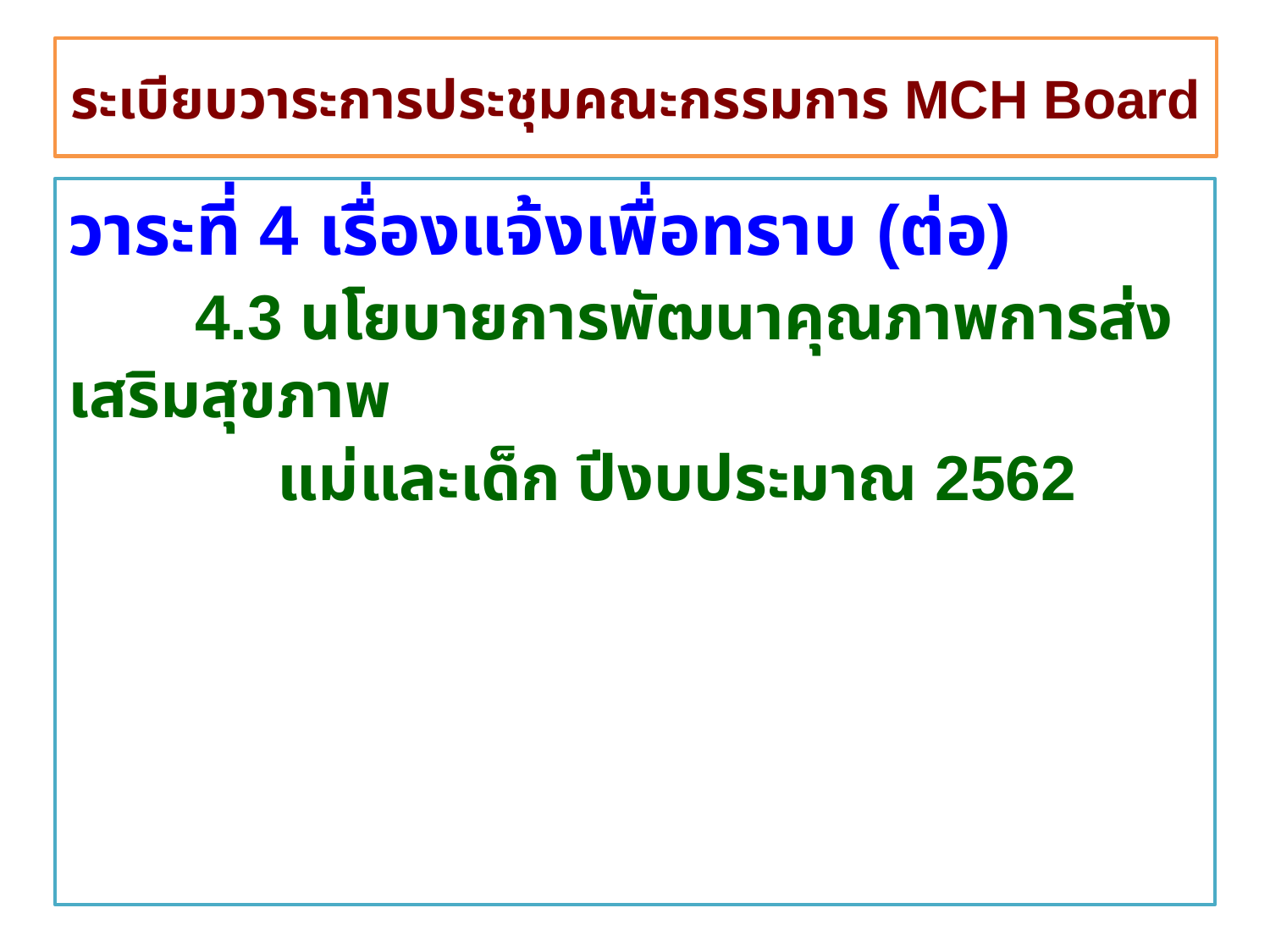

# ระเบียบวาระการประชุมคณะกรรมการ MCH Board
วาระที่ 4 เรื่องแจ้งเพื่อทราบ (ต่อ)
	4.3 นโยบายการพัฒนาคุณภาพการส่งเสริมสุขภาพ
	     แม่และเด็ก ปีงบประมาณ 2562